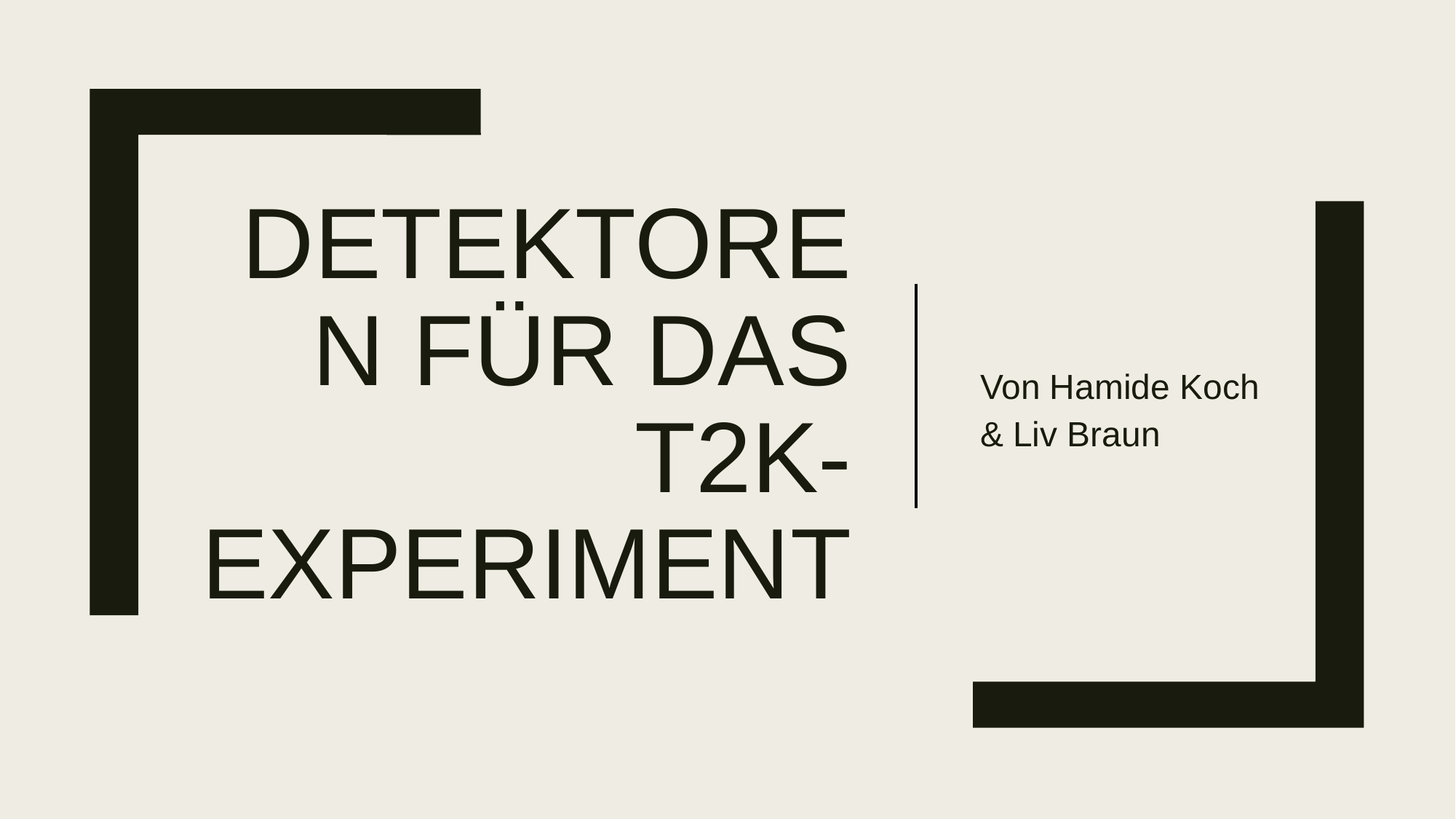

Von Hamide Koch & Liv Braun
# Detektoren für das T2k-Experiment